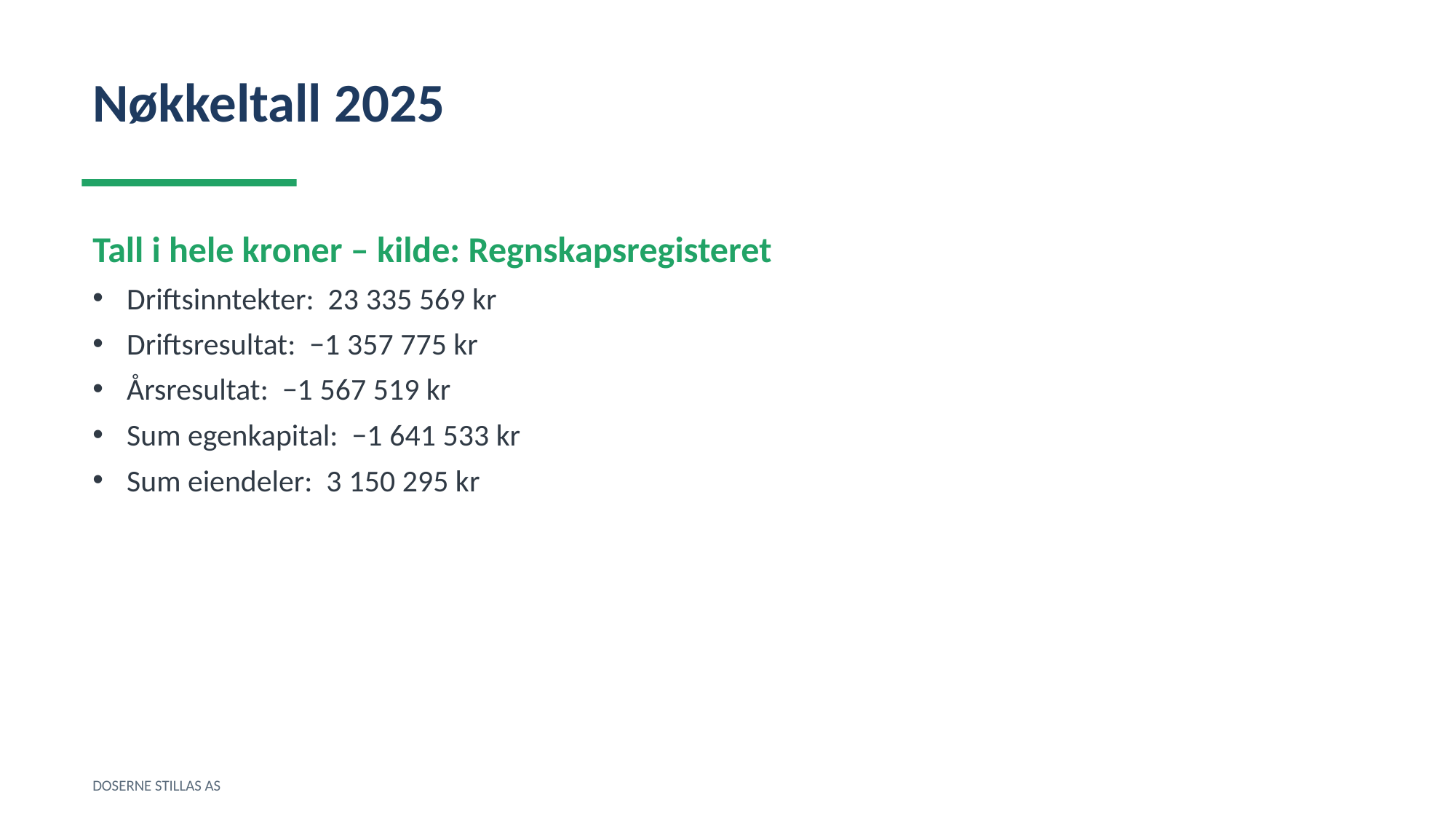

Nøkkeltall 2025

Tall i hele kroner – kilde: Regnskapsregisteret
Driftsinntekter:  23 335 569 kr
Driftsresultat:  −1 357 775 kr
Årsresultat:  −1 567 519 kr
Sum egenkapital:  −1 641 533 kr
Sum eiendeler:  3 150 295 kr
DOSERNE STILLAS AS